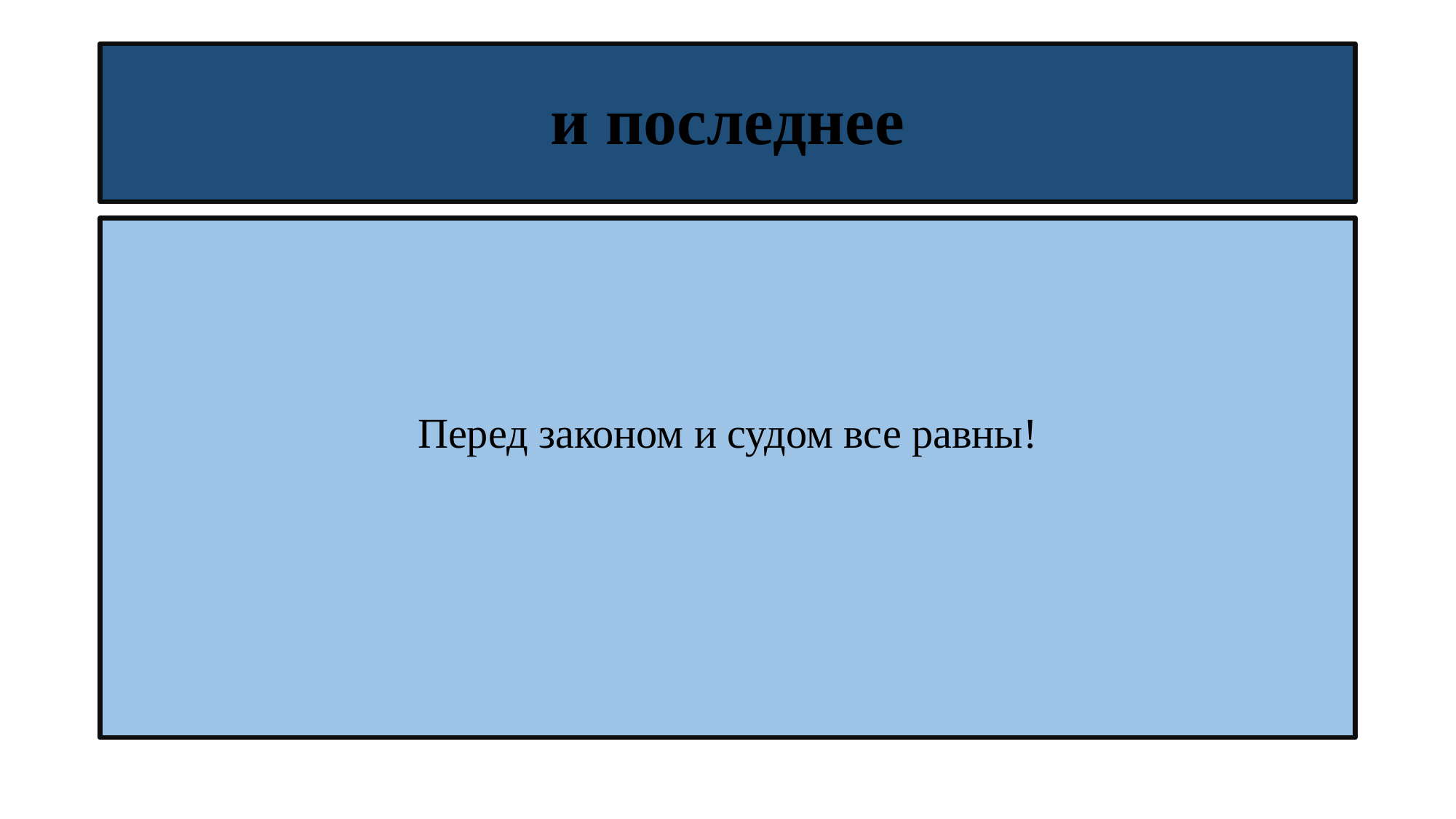

# и последнее

Перед законом и судом все равны!